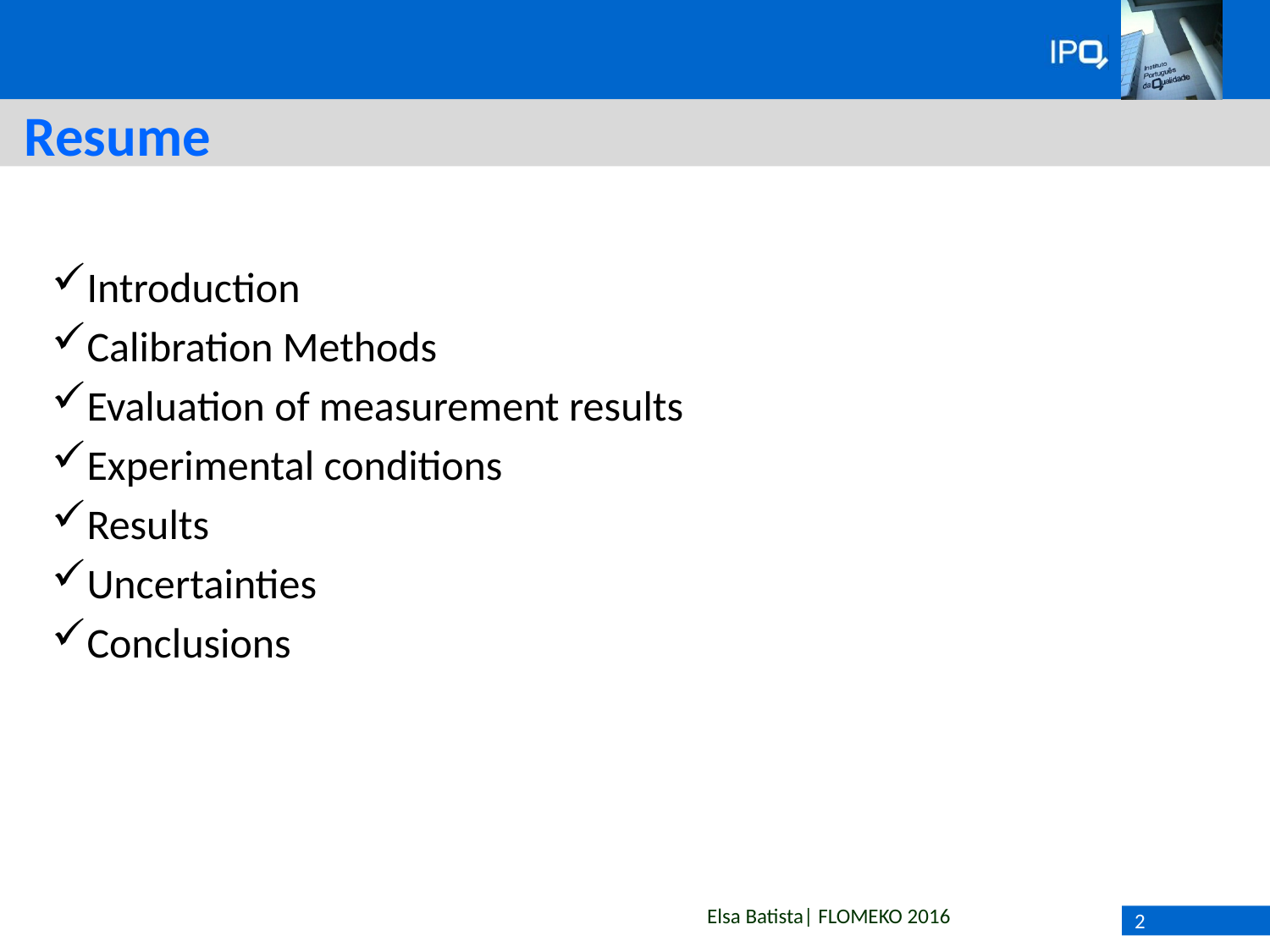

# Resume
Introduction
Calibration Methods
Evaluation of measurement results
Experimental conditions
Results
Uncertainties
Conclusions
2